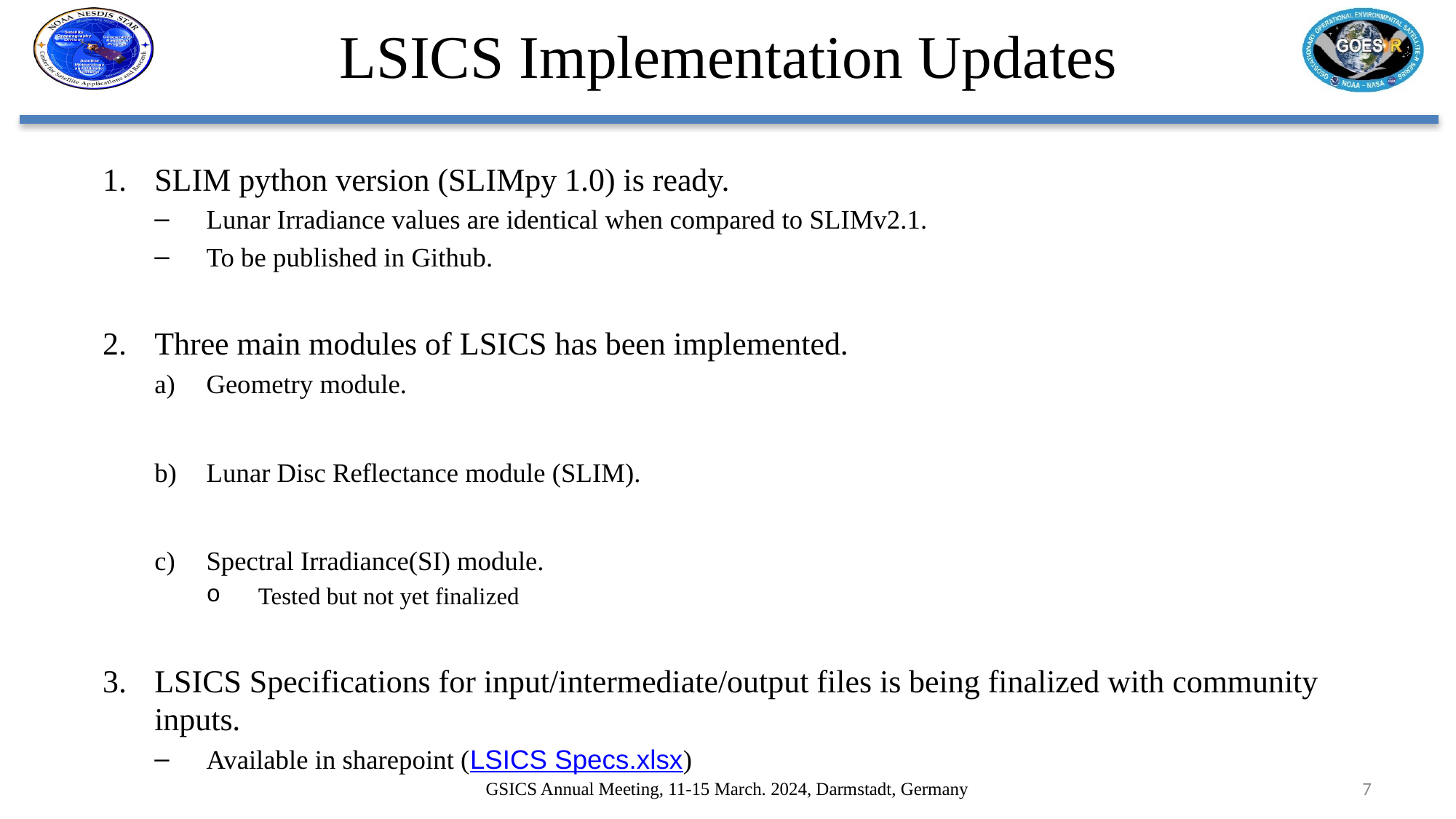

# LSICS Implementation Updates
SLIM python version (SLIMpy 1.0) is ready.
Lunar Irradiance values are identical when compared to SLIMv2.1.
To be published in Github.

Three main modules of LSICS has been implemented.
Geometry module.

Lunar Disc Reflectance module (SLIM).

Spectral Irradiance(SI) module.
Tested but not yet finalized

LSICS Specifications for input/intermediate/output files is being finalized with community inputs.
Available in sharepoint (LSICS Specs.xlsx)

GSICS Annual Meeting, 11-15 March. 2024, Darmstadt, Germany
7